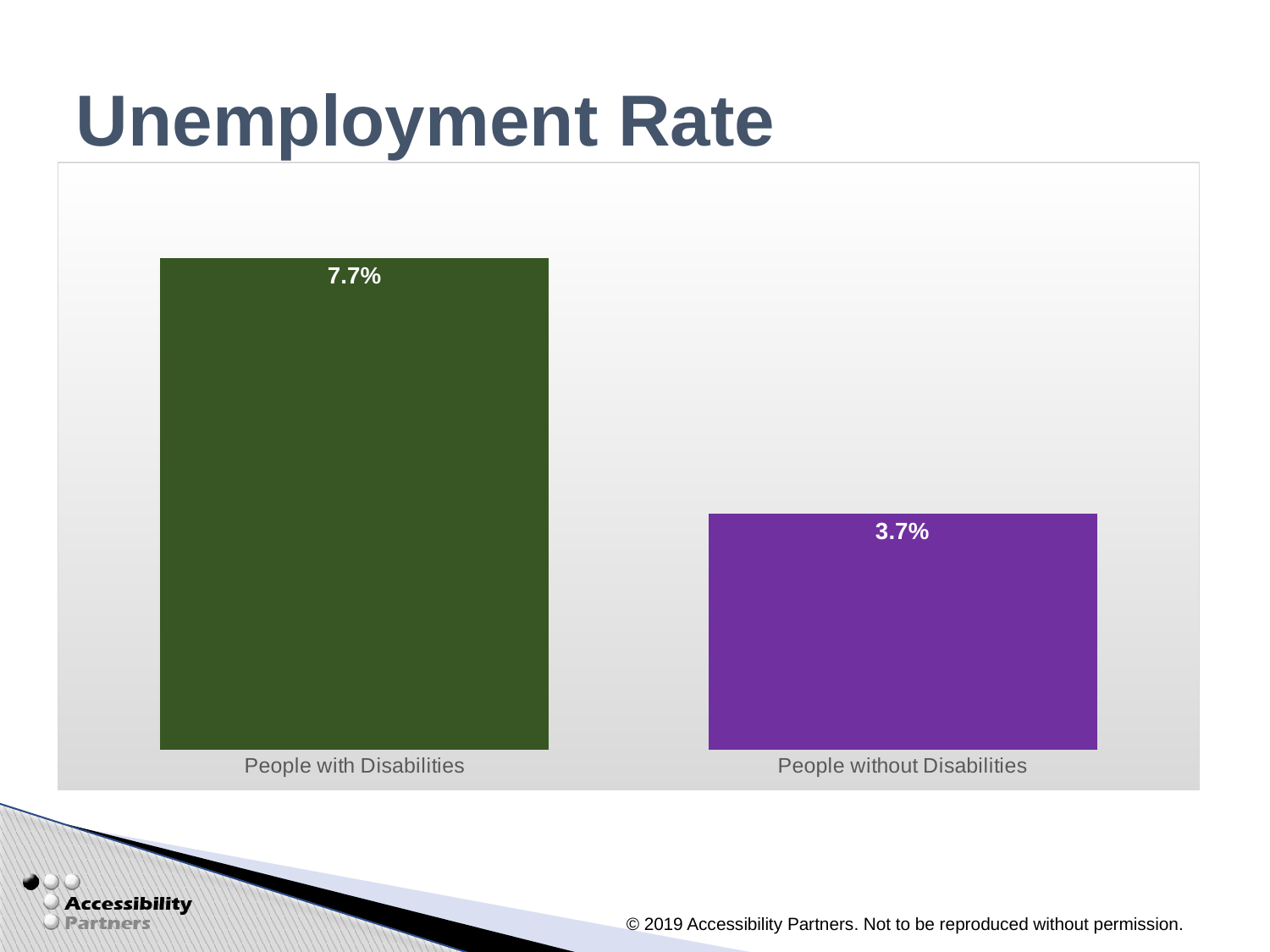

# Unemployment Rate

### Chart

| Category | Series 1 |
|---|---|
| People with Disabilities | 0.077 |
| People without Disabilities | 0.037 |
© 2019 Accessibility Partners. Not to be reproduced without permission.